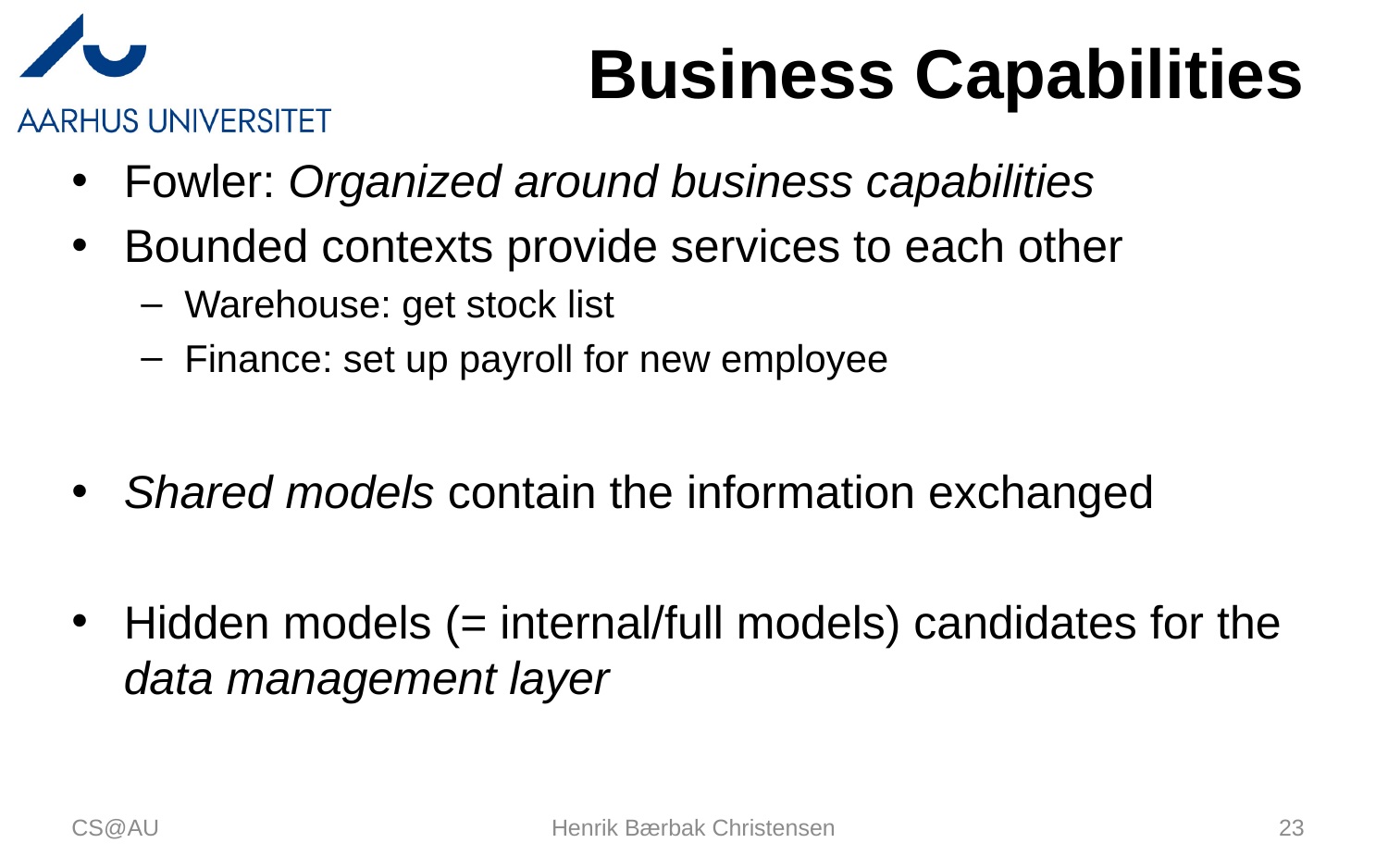

# Business Capabilities
Fowler: Organized around business capabilities
Bounded contexts provide services to each other
Warehouse: get stock list
Finance: set up payroll for new employee

Shared models contain the information exchanged

Hidden models (= internal/full models) candidates for the data management layer
CS@AU
Henrik Bærbak Christensen
23